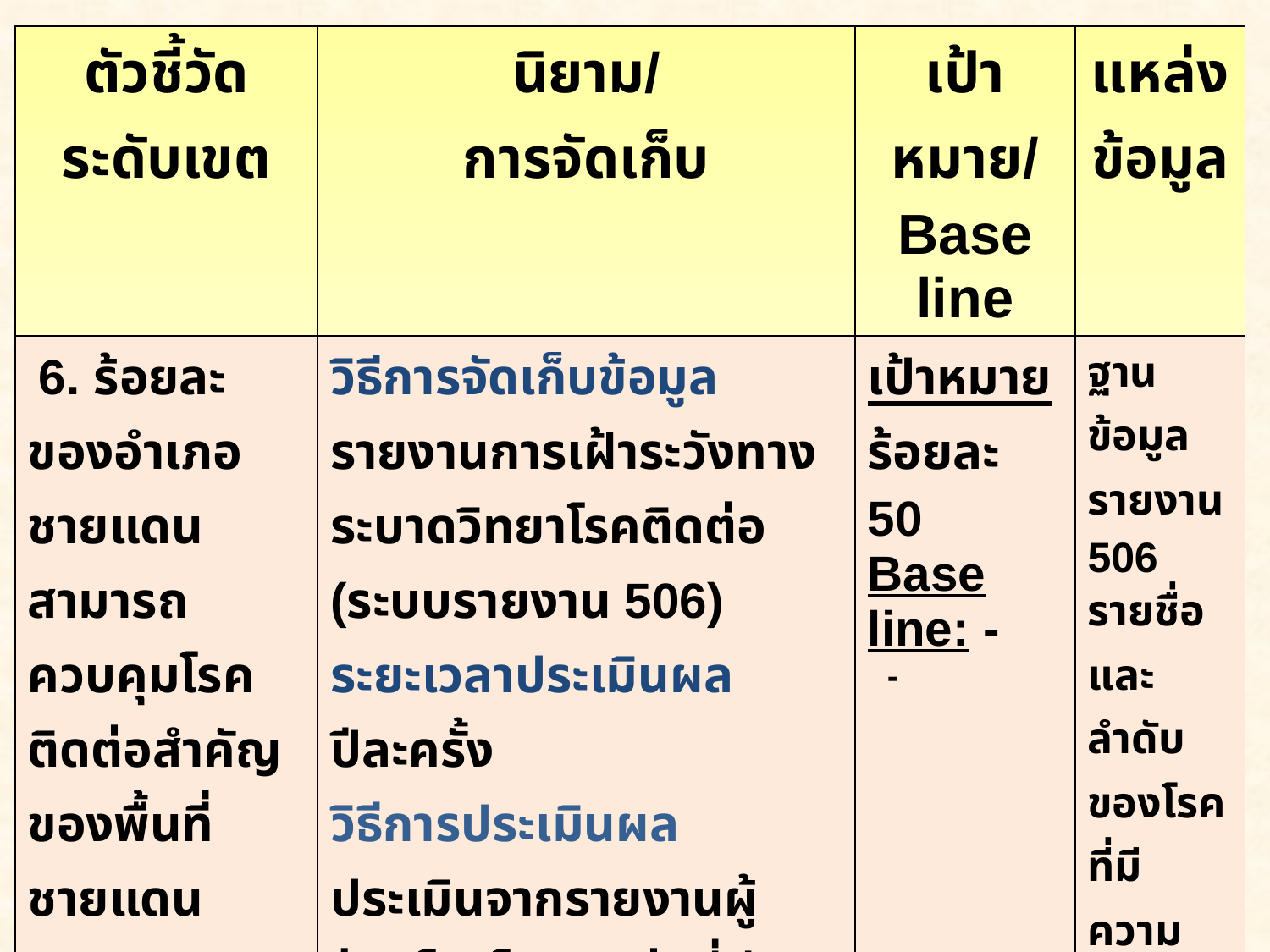

| ตัวชี้วัด ระดับเขต | นิยาม/ การจัดเก็บ | เป้าหมาย/ Base line | แหล่ง ข้อมูล |
| --- | --- | --- | --- |
| 6. ร้อยละของอำเภอชายแดนสามารถควบคุมโรคติดต่อสำคัญของพื้นที่ชายแดน | วิธีการจัดเก็บข้อมูล รายงานการเฝ้าระวังทางระบาดวิทยาโรคติดต่อ (ระบบรายงาน 506) ระยะเวลาประเมินผล ปีละครั้ง วิธีการประเมินผล ประเมินจากรายงานผู้ป่วยโรคโรคติดต่อที่มีความสำคัญสูง ลำดับที่ 1 และ 2 ในระบบเฝ้าระวังทางระบาดวิทยา (รายงาน 506) | เป้าหมาย ร้อยละ 50 Base line: - - | ฐานข้อมูลรายงาน 506 รายชื่อ และลำดับของโรคที่มีความสำคัญสูงของอำเภอชายแดนในแต่ละจังหวัด |